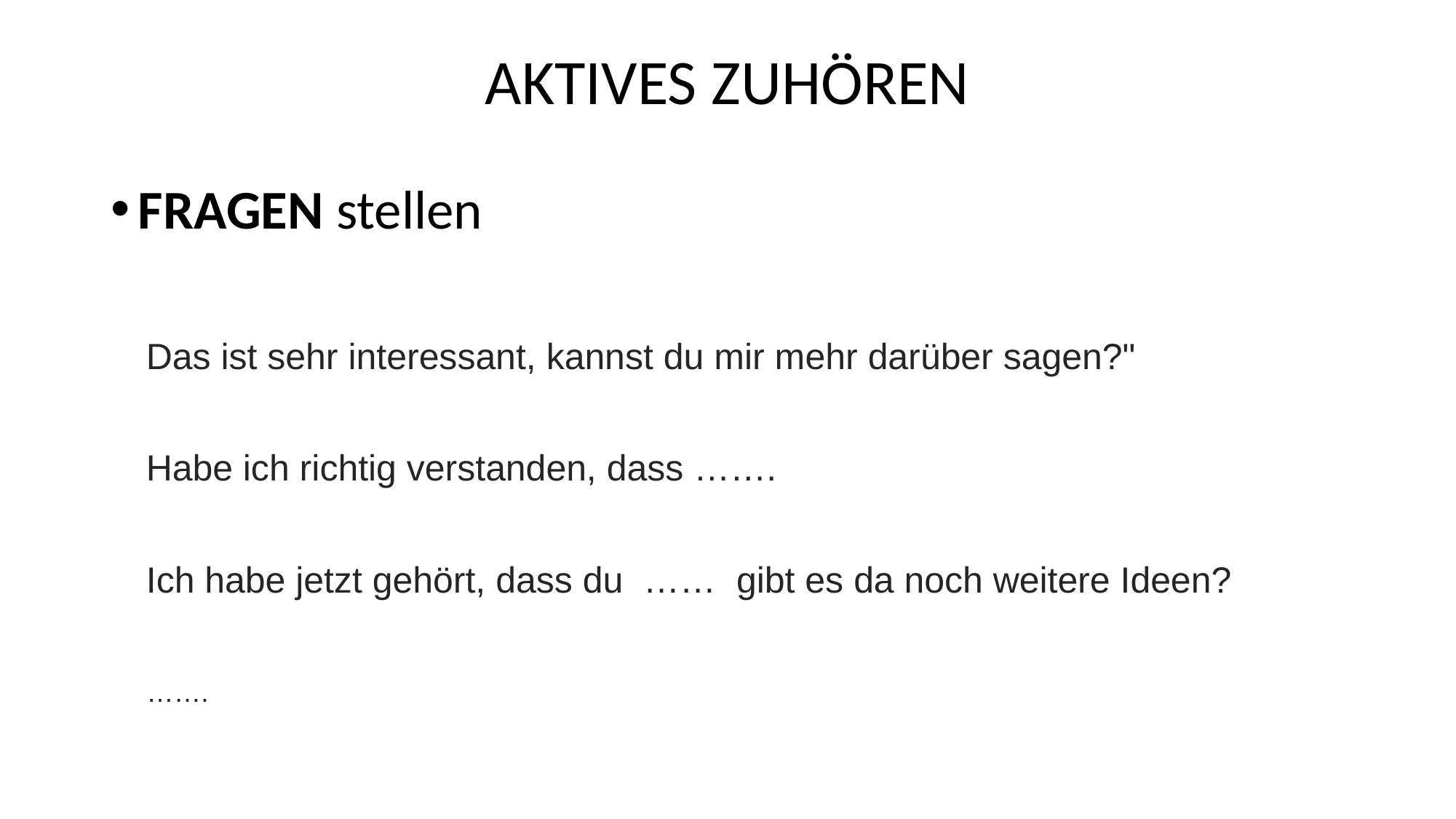

# AKTIVES ZUHÖREN
FRAGEN stellen
Das ist sehr interessant, kannst du mir mehr darüber sagen?"
Habe ich richtig verstanden, dass …….
Ich habe jetzt gehört, dass du  ……  gibt es da noch weitere Ideen?
…….